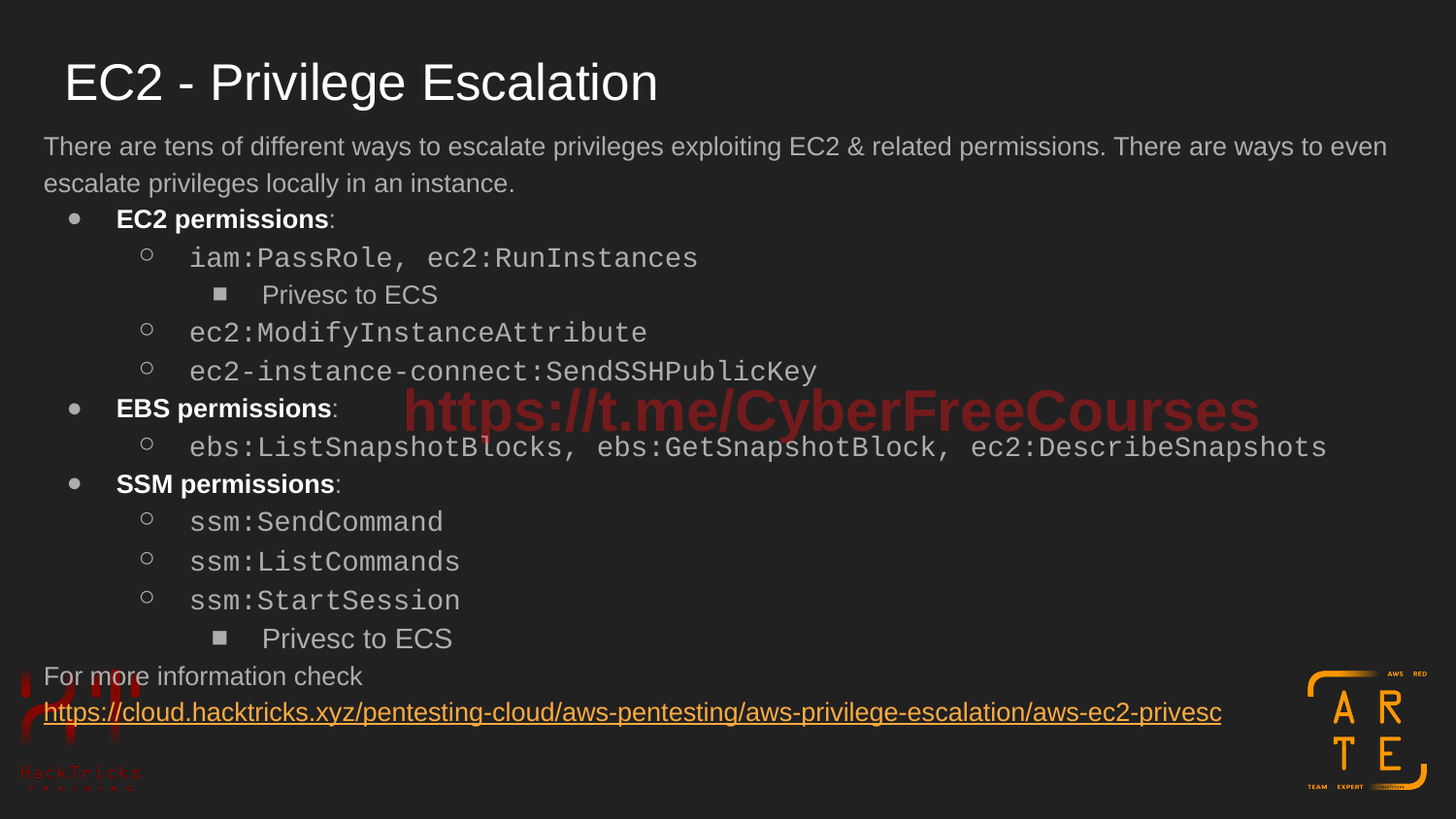

# EC2 - Privilege Escalation
There are tens of different ways to escalate privileges exploiting EC2 & related permissions. There are ways to even escalate privileges locally in an instance.
EC2 permissions:
iam:PassRole, ec2:RunInstances
Privesc to ECS
ec2:ModifyInstanceAttribute
ec2-instance-connect:SendSSHPublicKey
EBS permissions:
ebs:ListSnapshotBlocks, ebs:GetSnapshotBlock, ec2:DescribeSnapshots
SSM permissions:
ssm:SendCommand
ssm:ListCommands
ssm:StartSession
Privesc to ECS
For more information check https://cloud.hacktricks.xyz/pentesting-cloud/aws-pentesting/aws-privilege-escalation/aws-ec2-privesc

https://t.me/CyberFreeCourses